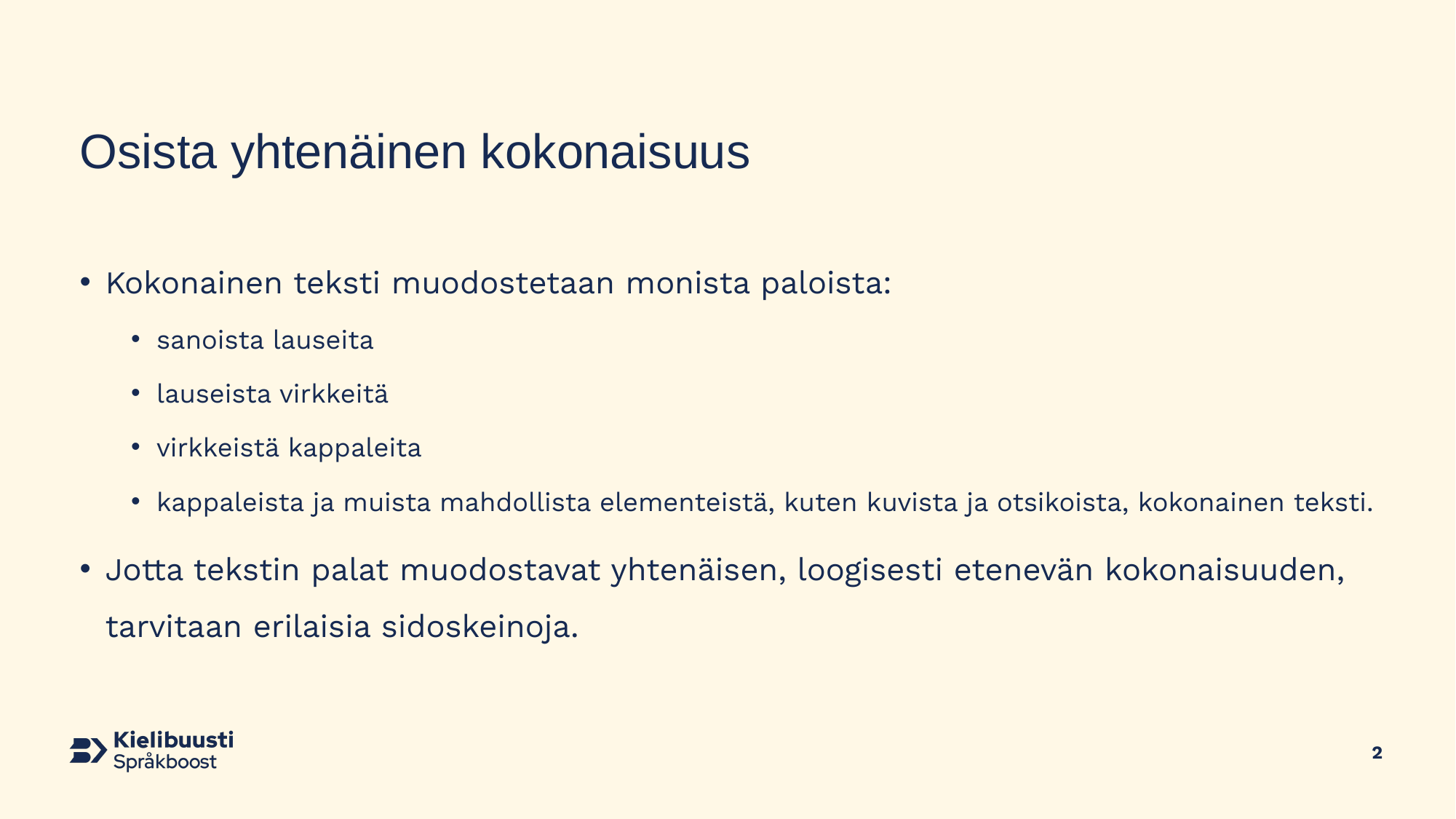

# Osista yhtenäinen kokonaisuus
Kokonainen teksti muodostetaan monista paloista:
sanoista lauseita
lauseista virkkeitä
virkkeistä kappaleita
kappaleista ja muista mahdollista elementeistä, kuten kuvista ja otsikoista, kokonainen teksti.
Jotta tekstin palat muodostavat yhtenäisen, loogisesti etenevän kokonaisuuden, tarvitaan erilaisia sidoskeinoja.
2